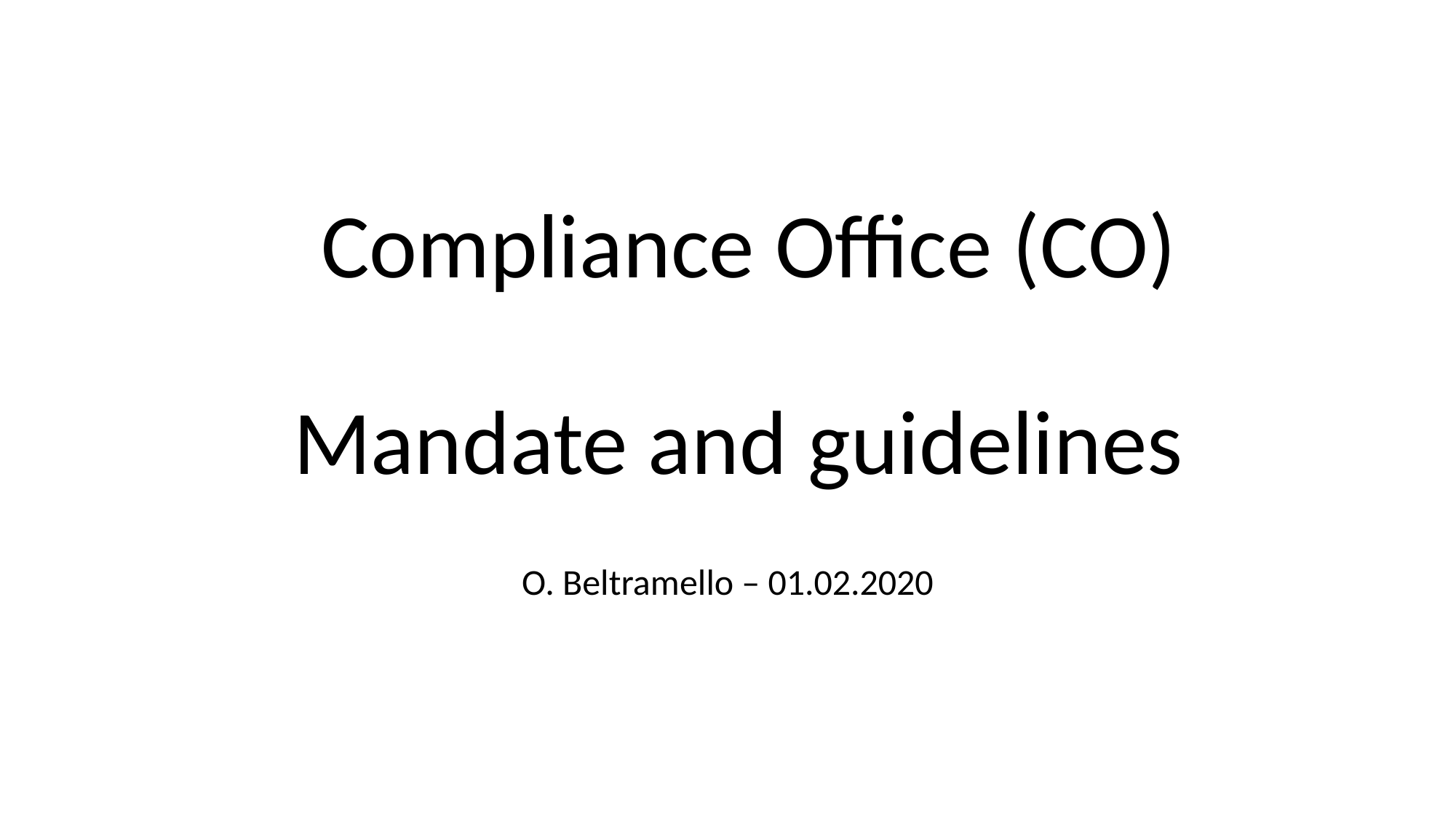

# Compliance Office (CO) Mandate and guidelines

O. Beltramello – 01.02.2020